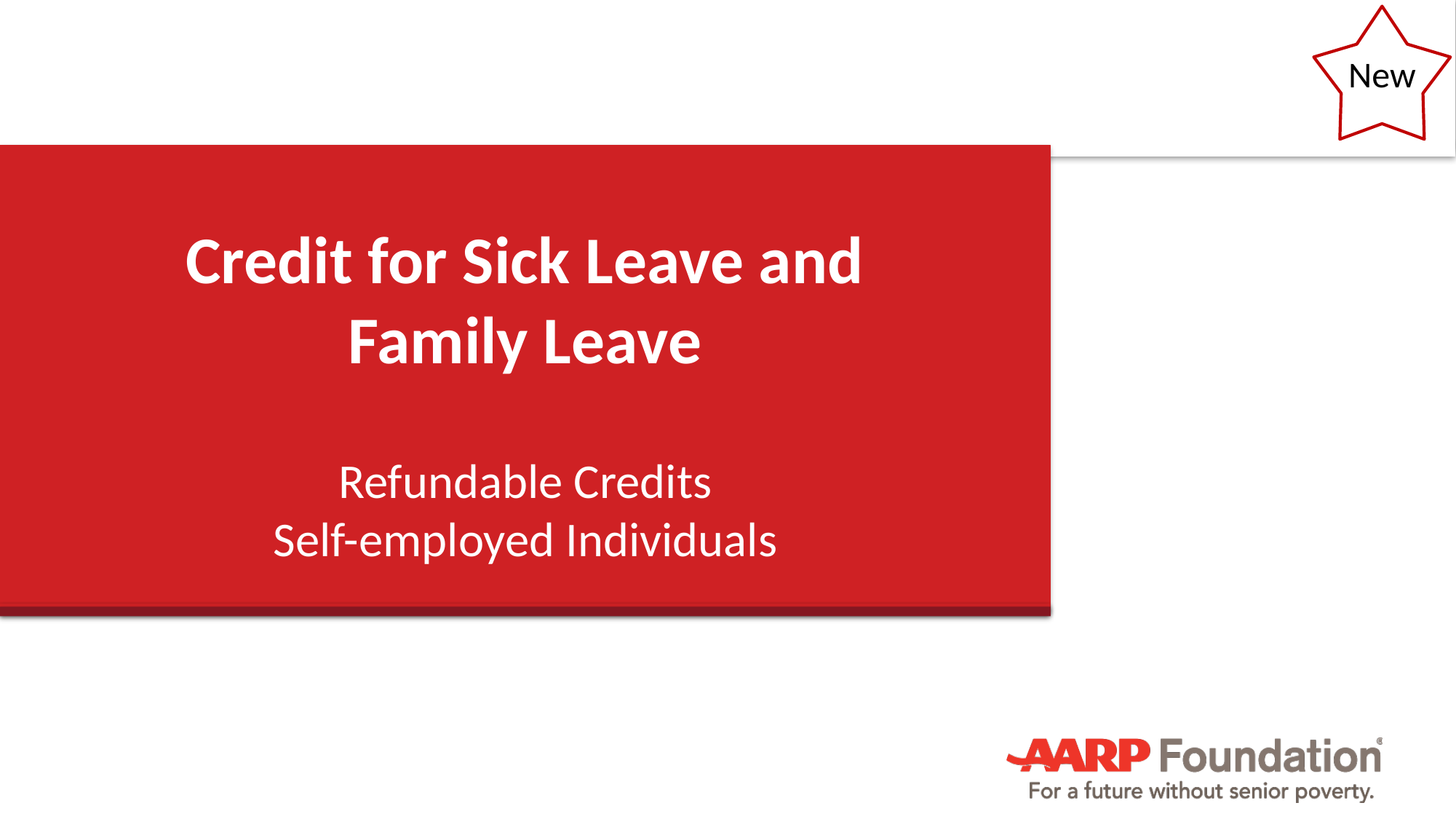

New
# Credit for Sick Leave and Family Leave
Refundable Credits
Self-employed Individuals